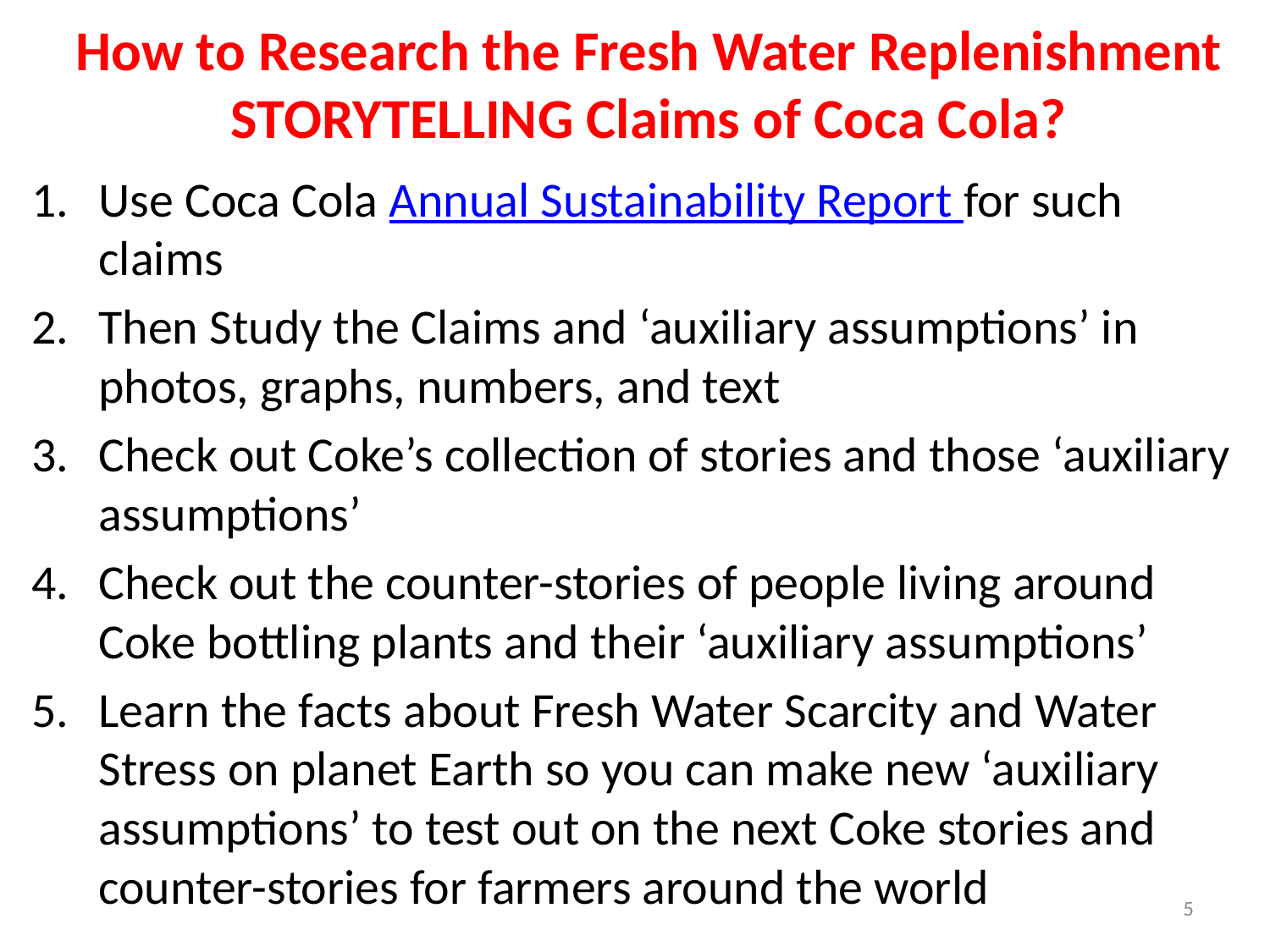

# How to Research the Fresh Water Replenishment STORYTELLING Claims of Coca Cola?
Use Coca Cola Annual Sustainability Report for such claims
Then Study the Claims and ‘auxiliary assumptions’ in photos, graphs, numbers, and text
Check out Coke’s collection of stories and those ‘auxiliary assumptions’
Check out the counter-stories of people living around Coke bottling plants and their ‘auxiliary assumptions’
Learn the facts about Fresh Water Scarcity and Water Stress on planet Earth so you can make new ‘auxiliary assumptions’ to test out on the next Coke stories and counter-stories for farmers around the world
5